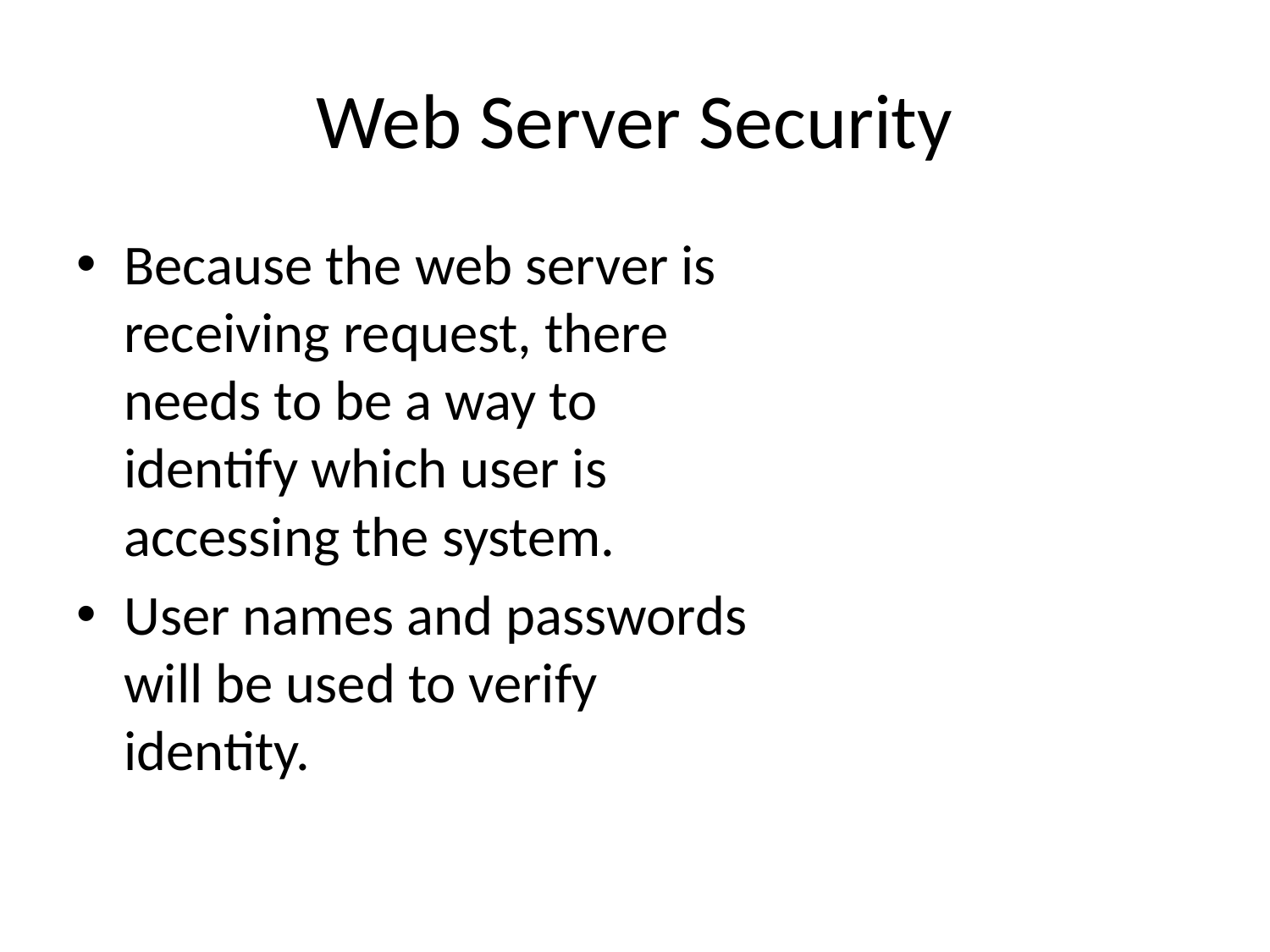

# Web Server Security
Because the web server is receiving request, there needs to be a way to identify which user is accessing the system.
User names and passwords will be used to verify identity.